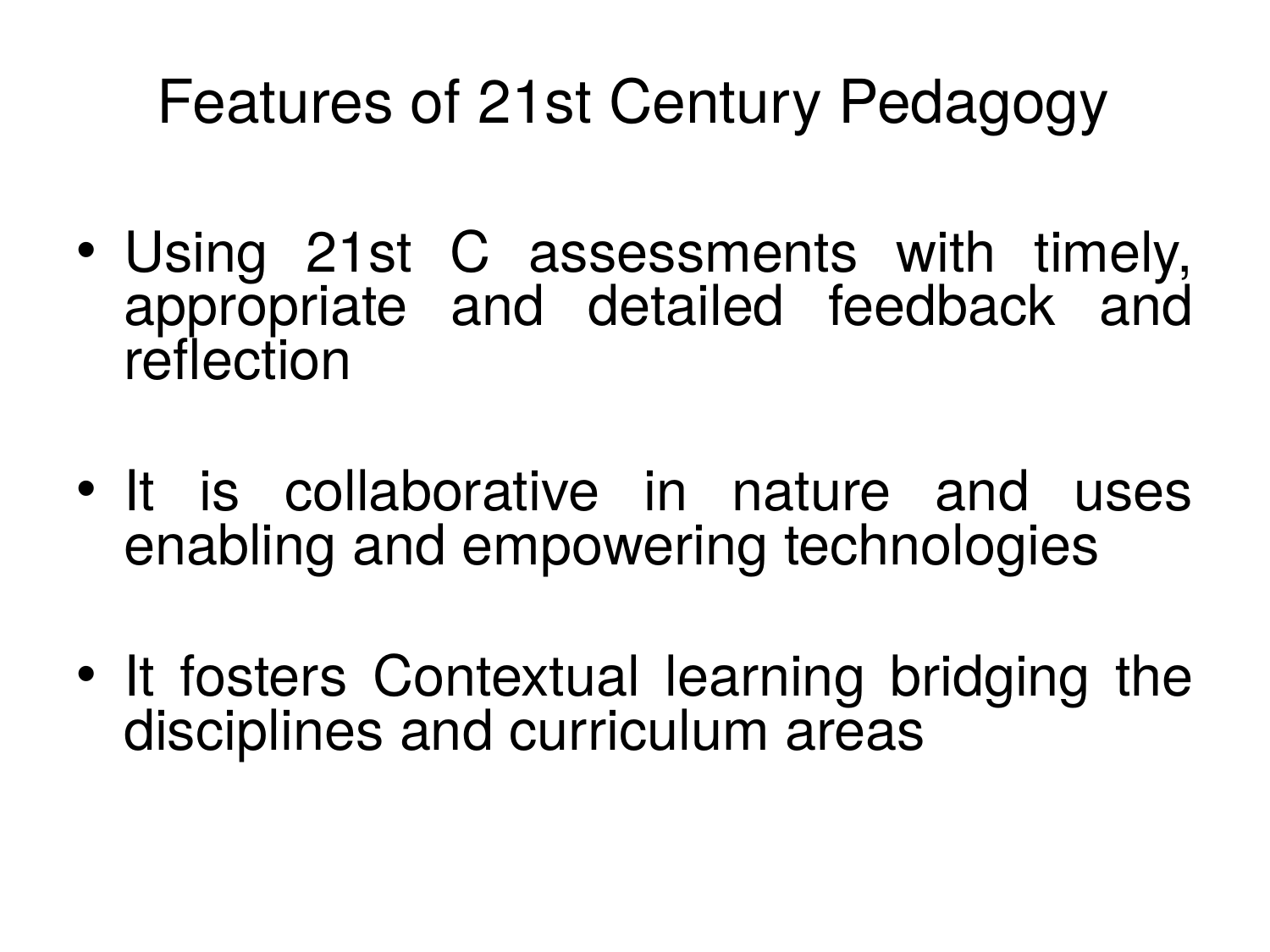

# Features of 21st Century Pedagogy
Using 21st C assessments with timely, appropriate and detailed feedback and reflection

It is collaborative in nature and uses enabling and empowering technologies

It fosters Contextual learning bridging the disciplines and curriculum areas